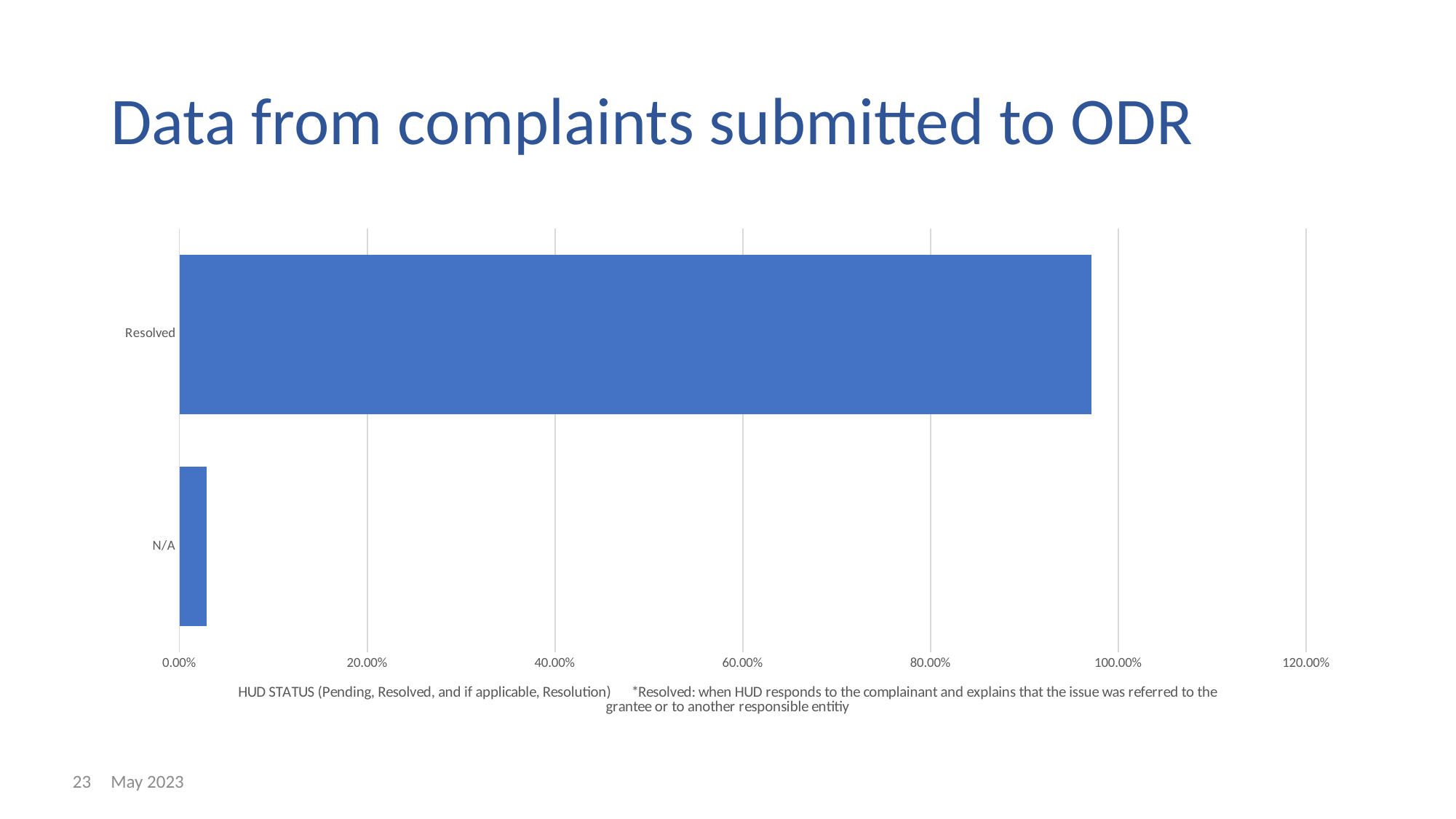

# Data from complaints submitted to ODR

### Chart

| Category | Total |
|---|---|
| Resolved | 0.9710144927536232 |
| N/A | 0.028985507246376812 |
23
May 2023